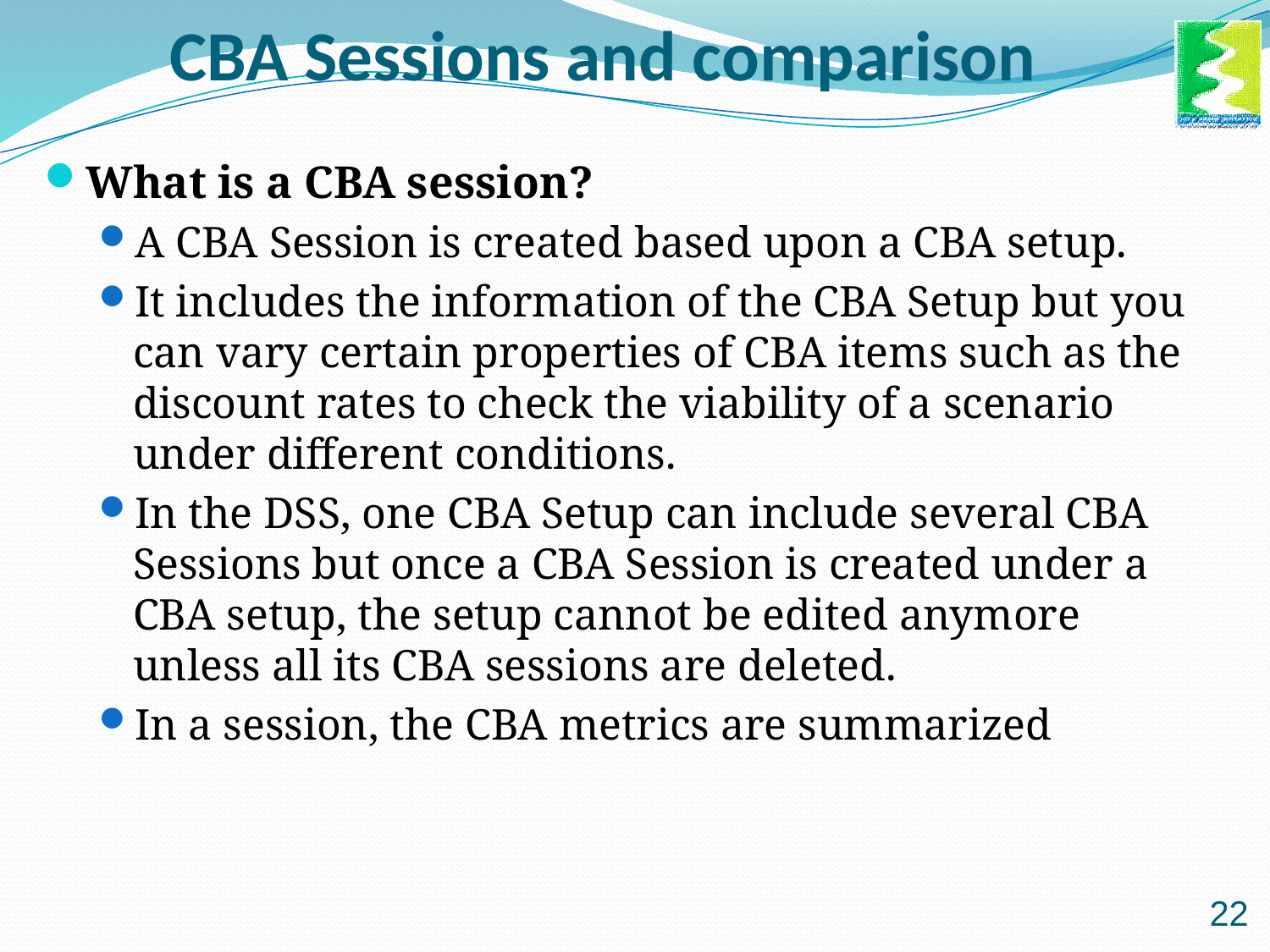

# CBA Sessions and comparison
What is a CBA session?
A CBA Session is created based upon a CBA setup.
It includes the information of the CBA Setup but you can vary certain properties of CBA items such as the discount rates to check the viability of a scenario under different conditions.
In the DSS, one CBA Setup can include several CBA Sessions but once a CBA Session is created under a CBA setup, the setup cannot be edited anymore unless all its CBA sessions are deleted.
In a session, the CBA metrics are summarized
22